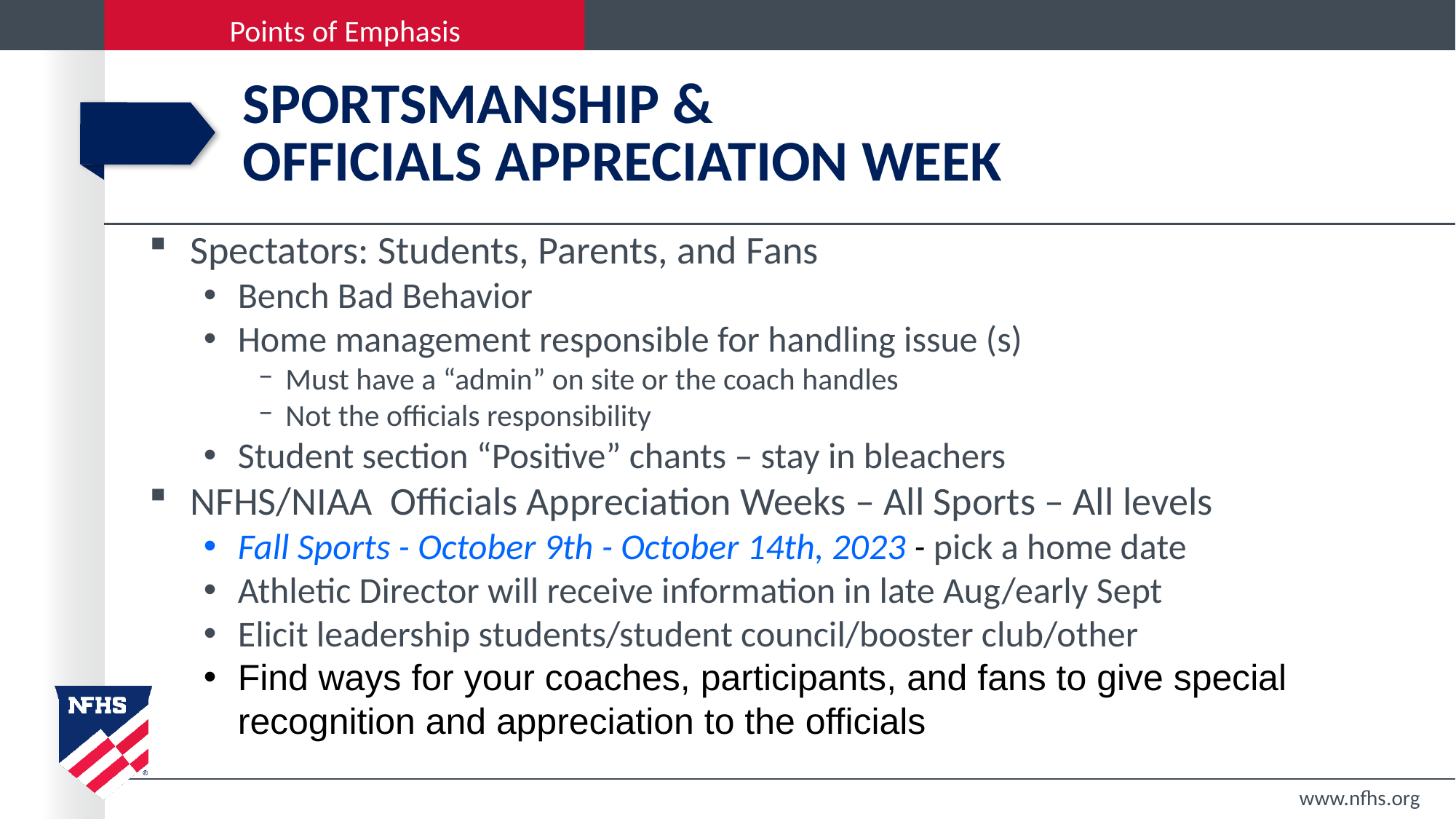

# Sportsmanship & Officials Appreciation Week
Spectators: Students, Parents, and Fans
Bench Bad Behavior
Home management responsible for handling issue (s)
Must have a “admin” on site or the coach handles
Not the officials responsibility
Student section “Positive” chants – stay in bleachers
NFHS/NIAA  Officials Appreciation Weeks – All Sports – All levels
Fall Sports - October 9th - October 14th, 2023 - pick a home date
Athletic Director will receive information in late Aug/early Sept
Elicit leadership students/student council/booster club/other
Find ways for your coaches, participants, and fans to give special recognition and appreciation to the officials
www.nfhs.org